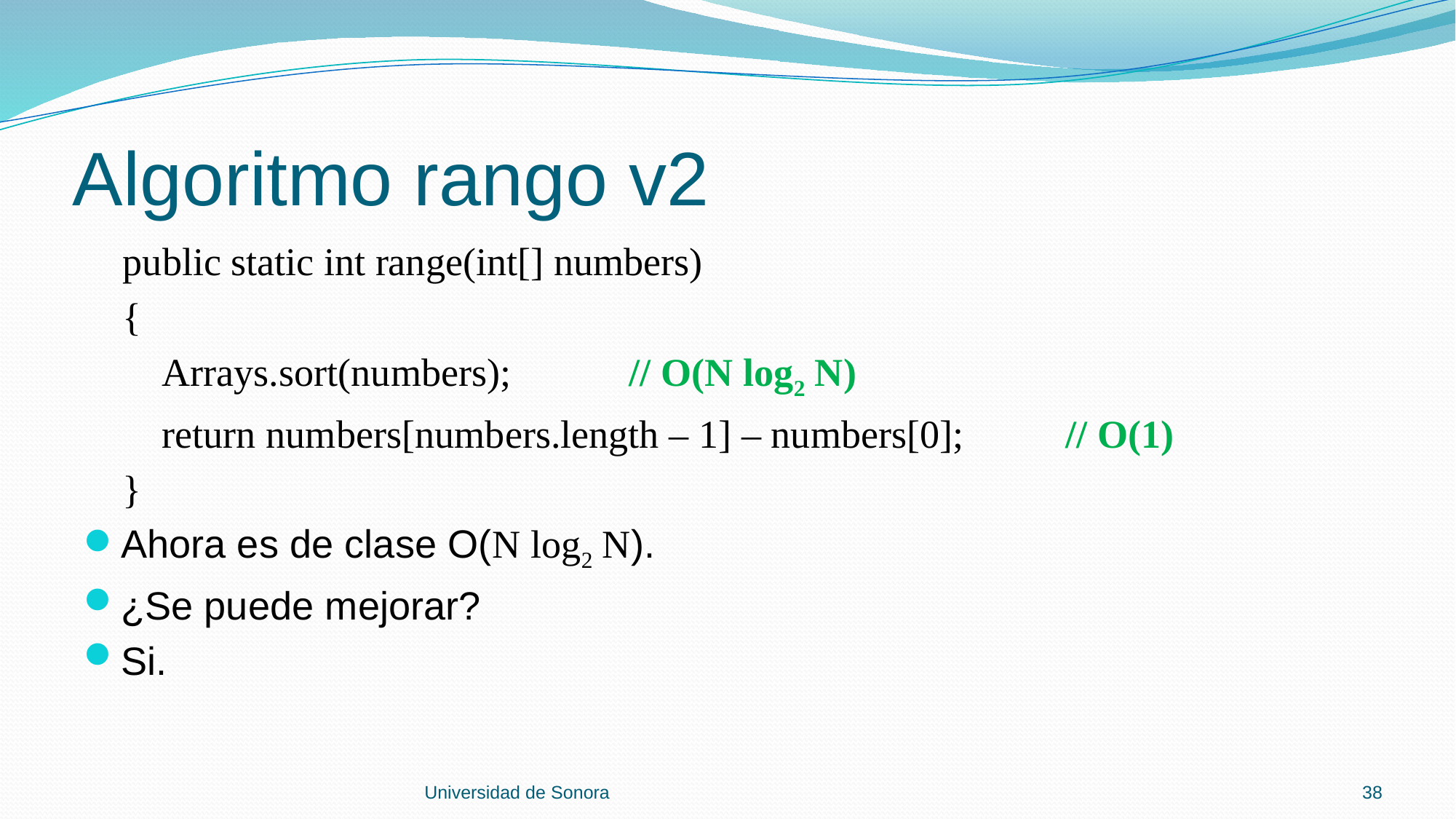

# Algoritmo rango v2
    public static int range(int[] numbers)
    {
        Arrays.sort(numbers);		// O(N log2 N)
        return numbers[numbers.length – 1] – numbers[0];	// O(1)
    }
Ahora es de clase O(N log2 N).
¿Se puede mejorar?
Si.

Universidad de Sonora
38